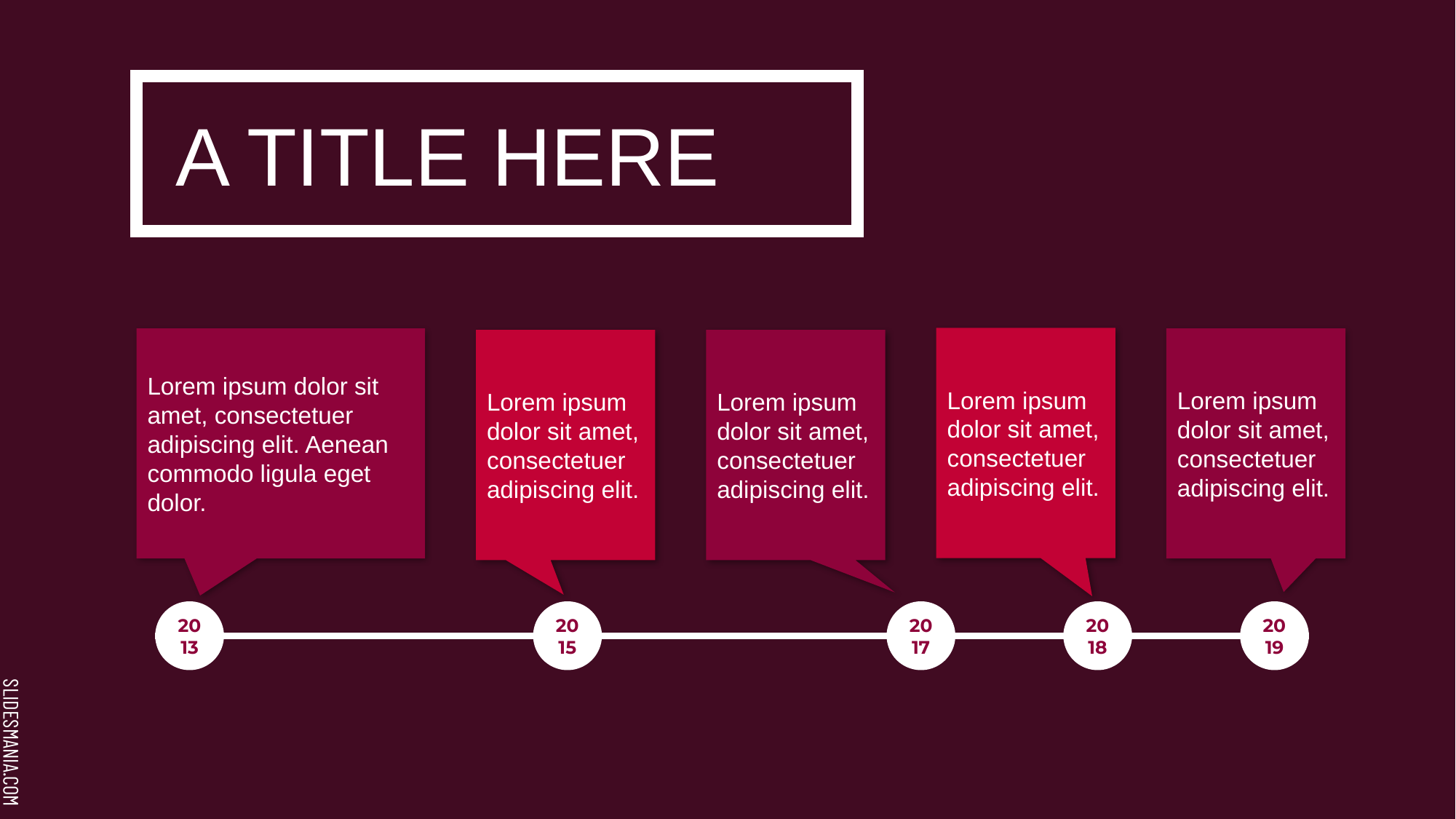

A TITLE HERE
Lorem ipsum dolor sit amet, consectetuer adipiscing elit.
Lorem ipsum dolor sit amet, consectetuer adipiscing elit. Aenean commodo ligula eget dolor.
Lorem ipsum dolor sit amet, consectetuer adipiscing elit.
Lorem ipsum dolor sit amet, consectetuer adipiscing elit.
Lorem ipsum dolor sit amet, consectetuer adipiscing elit.
2013
2015
2017
2018
2019